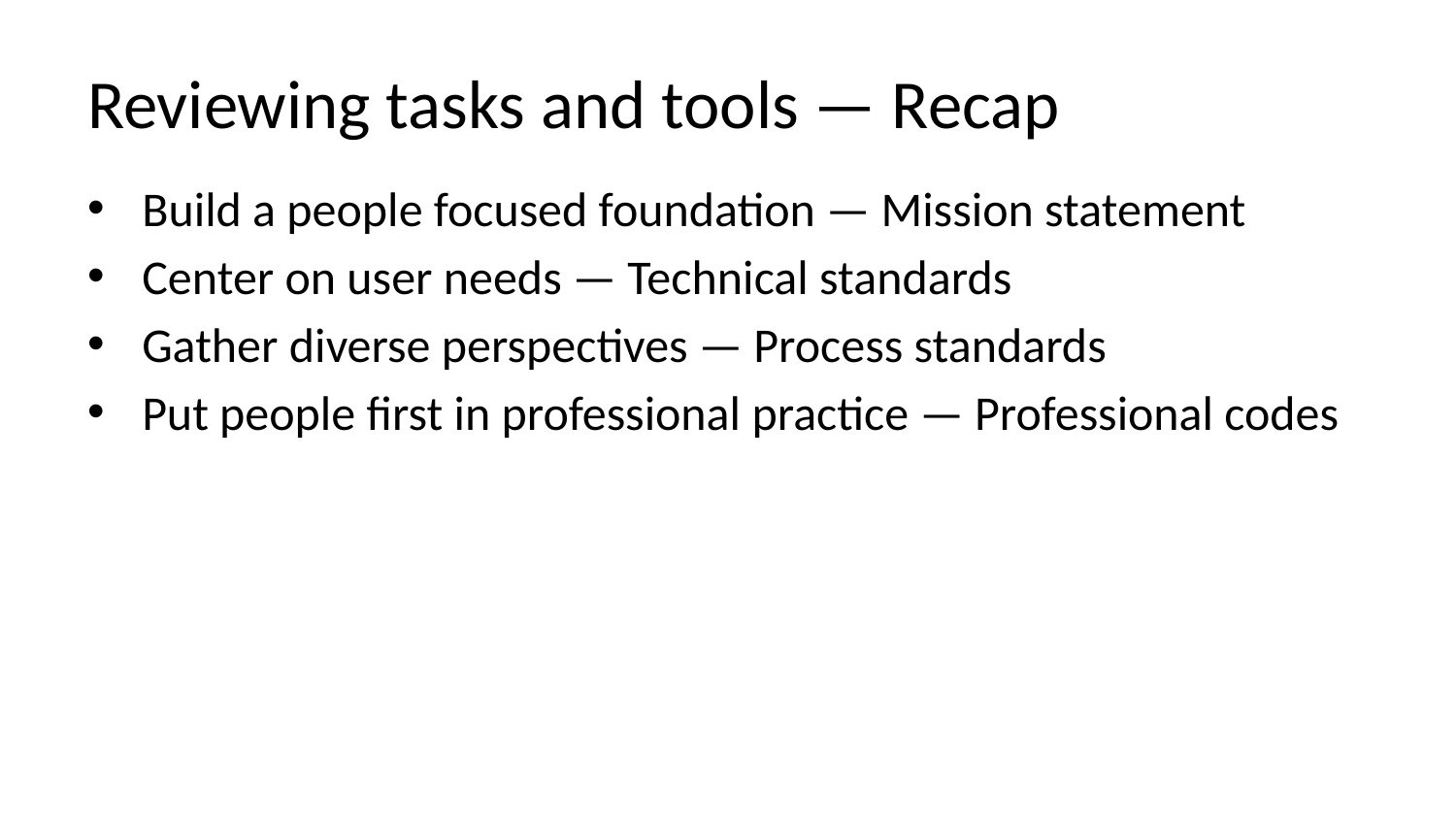

# Reviewing tasks and tools — Recap
Build a people focused foundation — Mission statement
Center on user needs — Technical standards
Gather diverse perspectives — Process standards
Put people first in professional practice — Professional codes